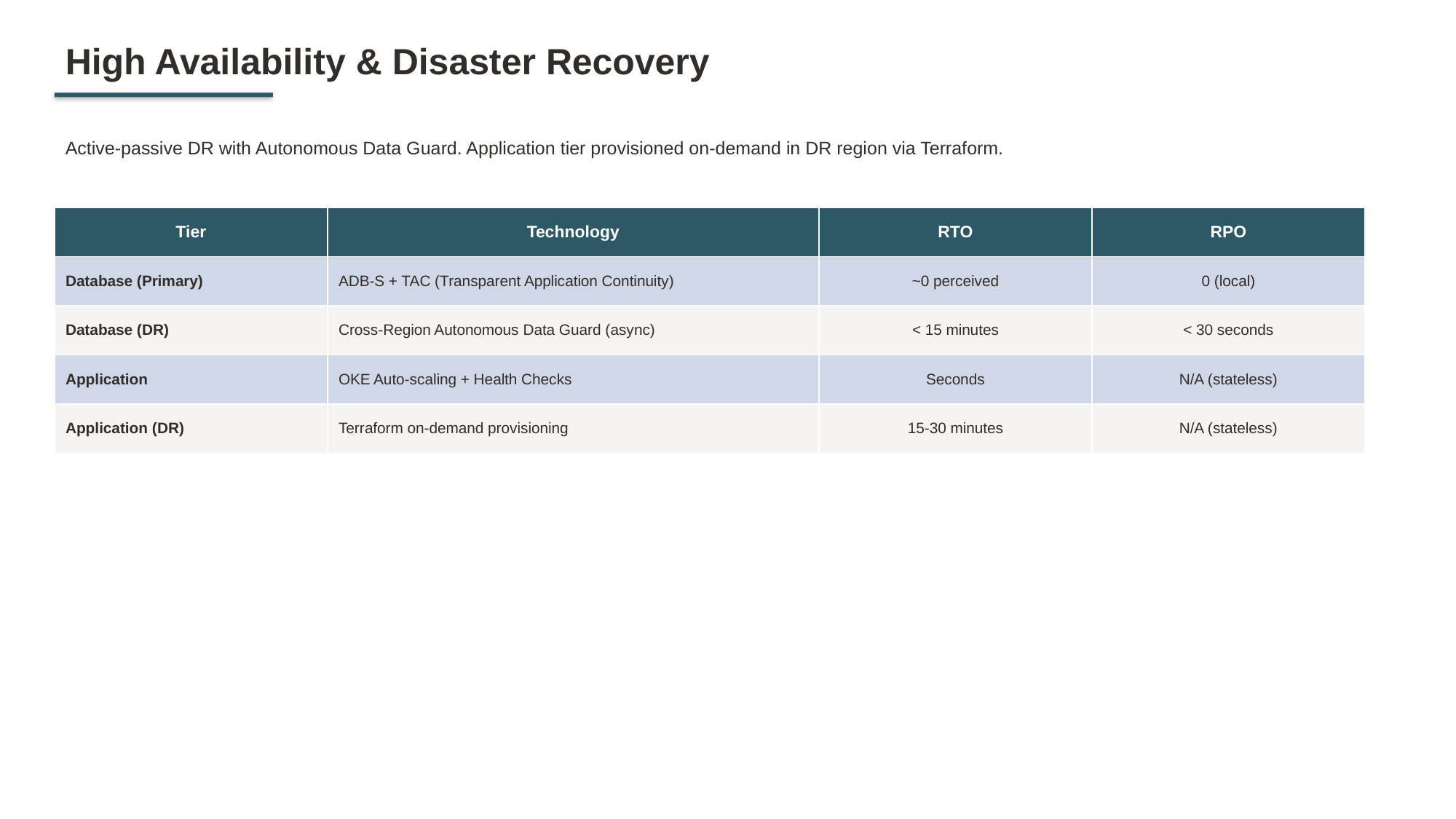

High Availability & Disaster Recovery

Active-passive DR with Autonomous Data Guard. Application tier provisioned on-demand in DR region via Terraform.
| Tier | Technology | RTO | RPO |
| --- | --- | --- | --- |
| Database (Primary) | ADB-S + TAC (Transparent Application Continuity) | ~0 perceived | 0 (local) |
| Database (DR) | Cross-Region Autonomous Data Guard (async) | < 15 minutes | < 30 seconds |
| Application | OKE Auto-scaling + Health Checks | Seconds | N/A (stateless) |
| Application (DR) | Terraform on-demand provisioning | 15-30 minutes | N/A (stateless) |